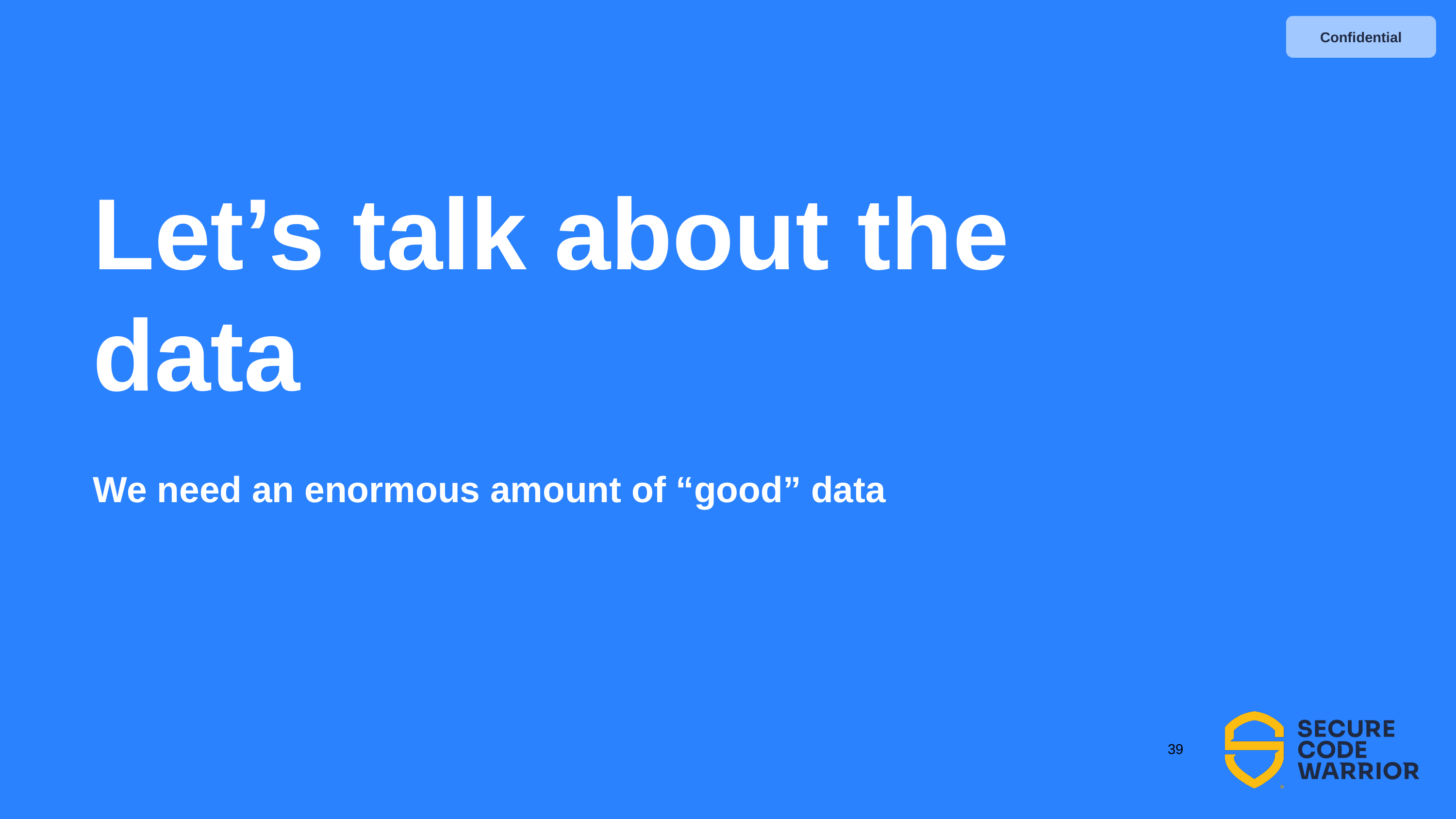

# Let’s talk about the data
We need an enormous amount of “good” data
39